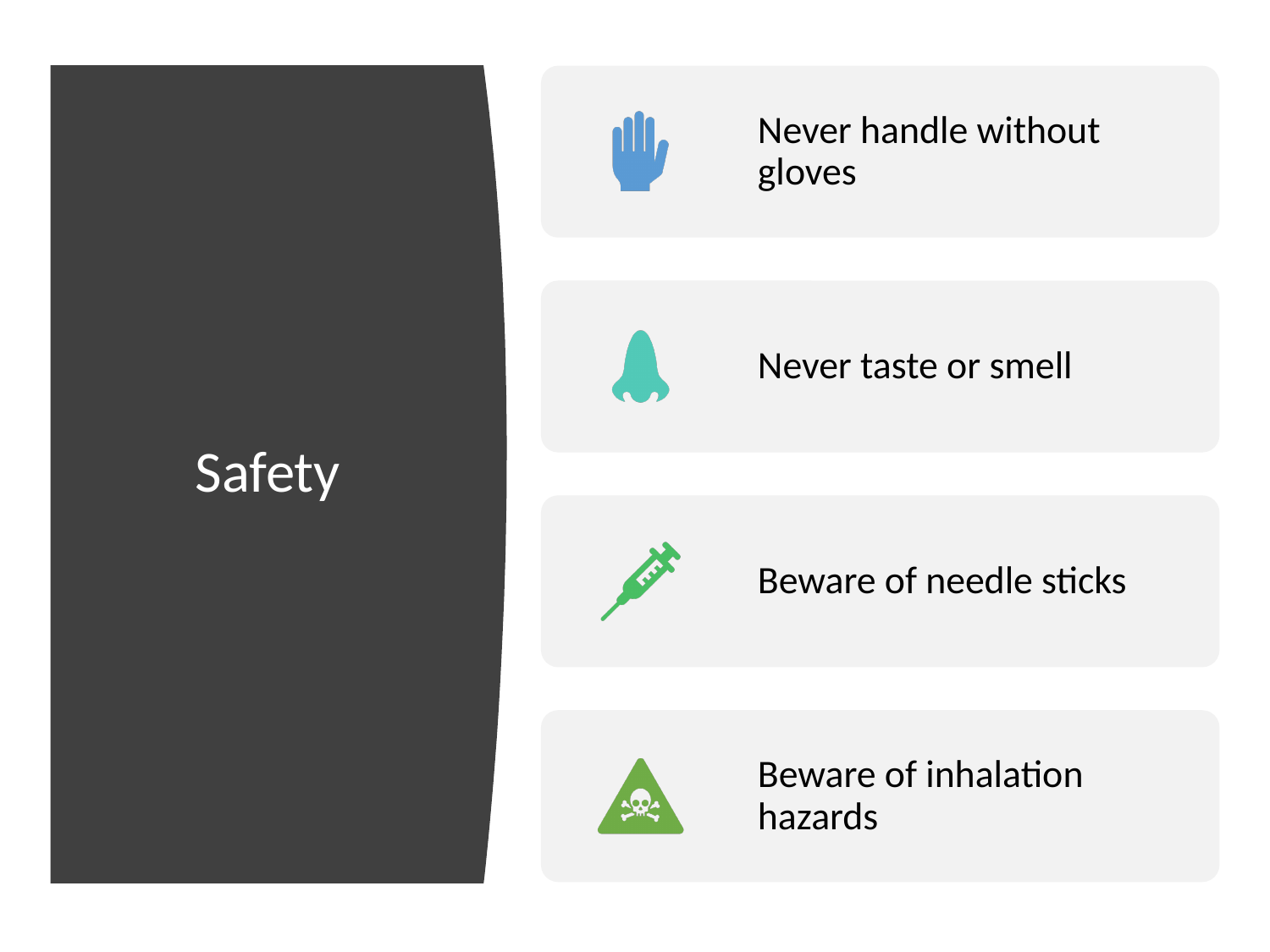

Never handle without gloves
Never taste or smell
Beware of needle sticks
Beware of inhalation hazards

# Safety